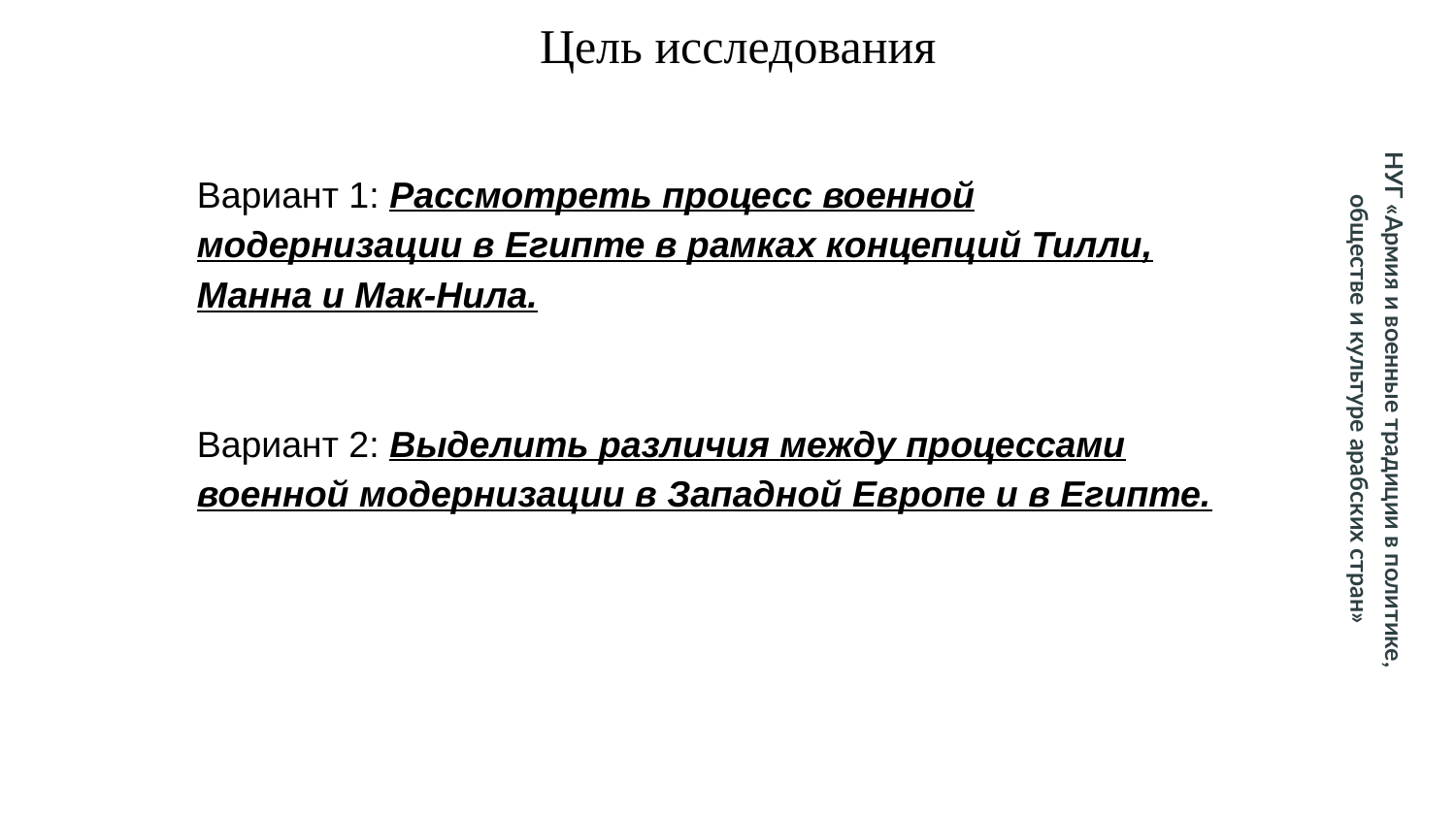

Цель исследования
Вариант 1: Рассмотреть процесс военной модернизации в Египте в рамках концепций Тилли, Манна и Мак-Нила.

Вариант 2: Выделить различия между процессами военной модернизации в Западной Европе и в Египте.

НУГ «Армия и военные традиции в политике, обществе и культуре арабских стран»